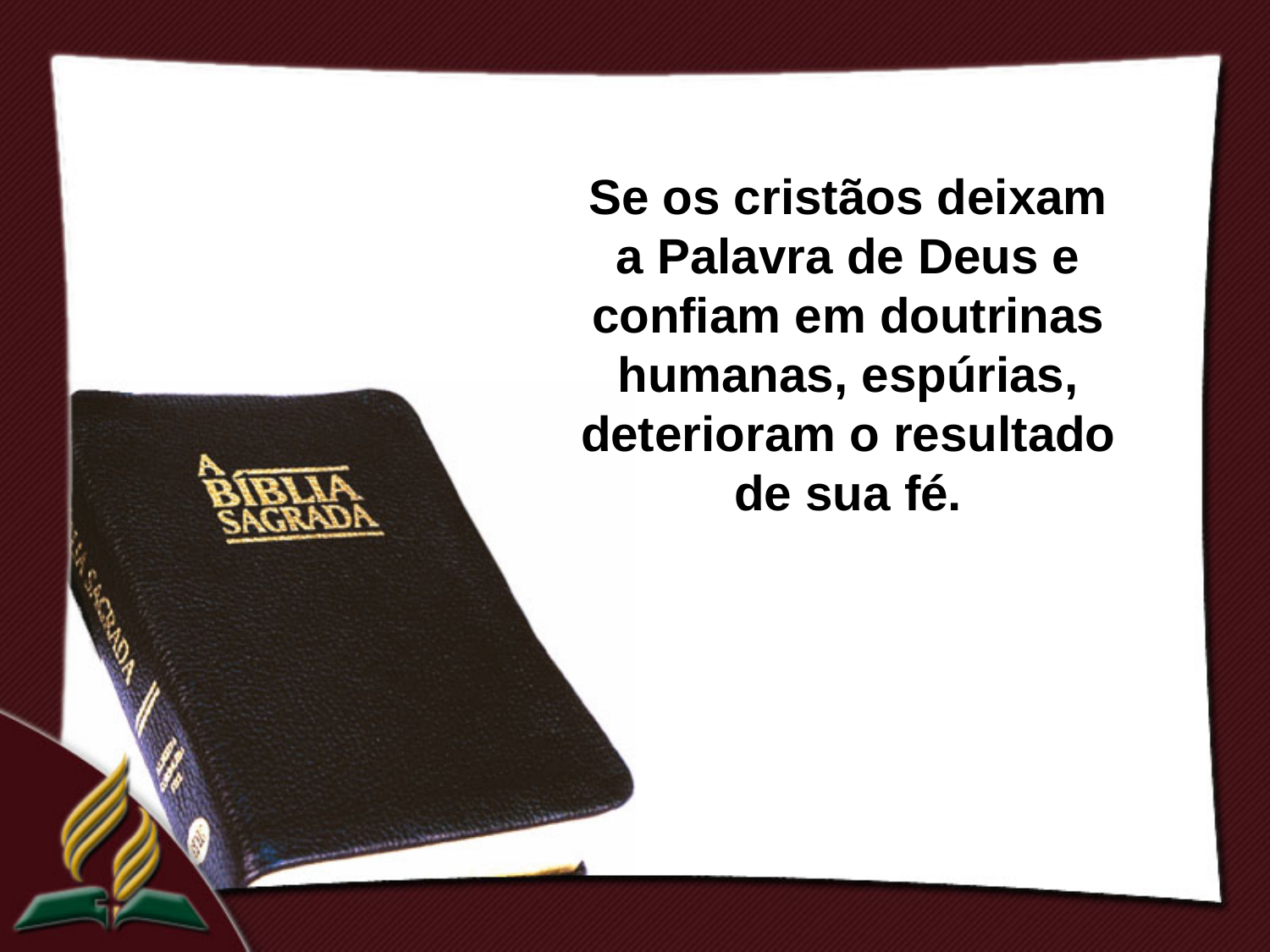

Se os cristãos deixam a Palavra de Deus e confiam em doutrinas humanas, espúrias, deterioram o resultado de sua fé.